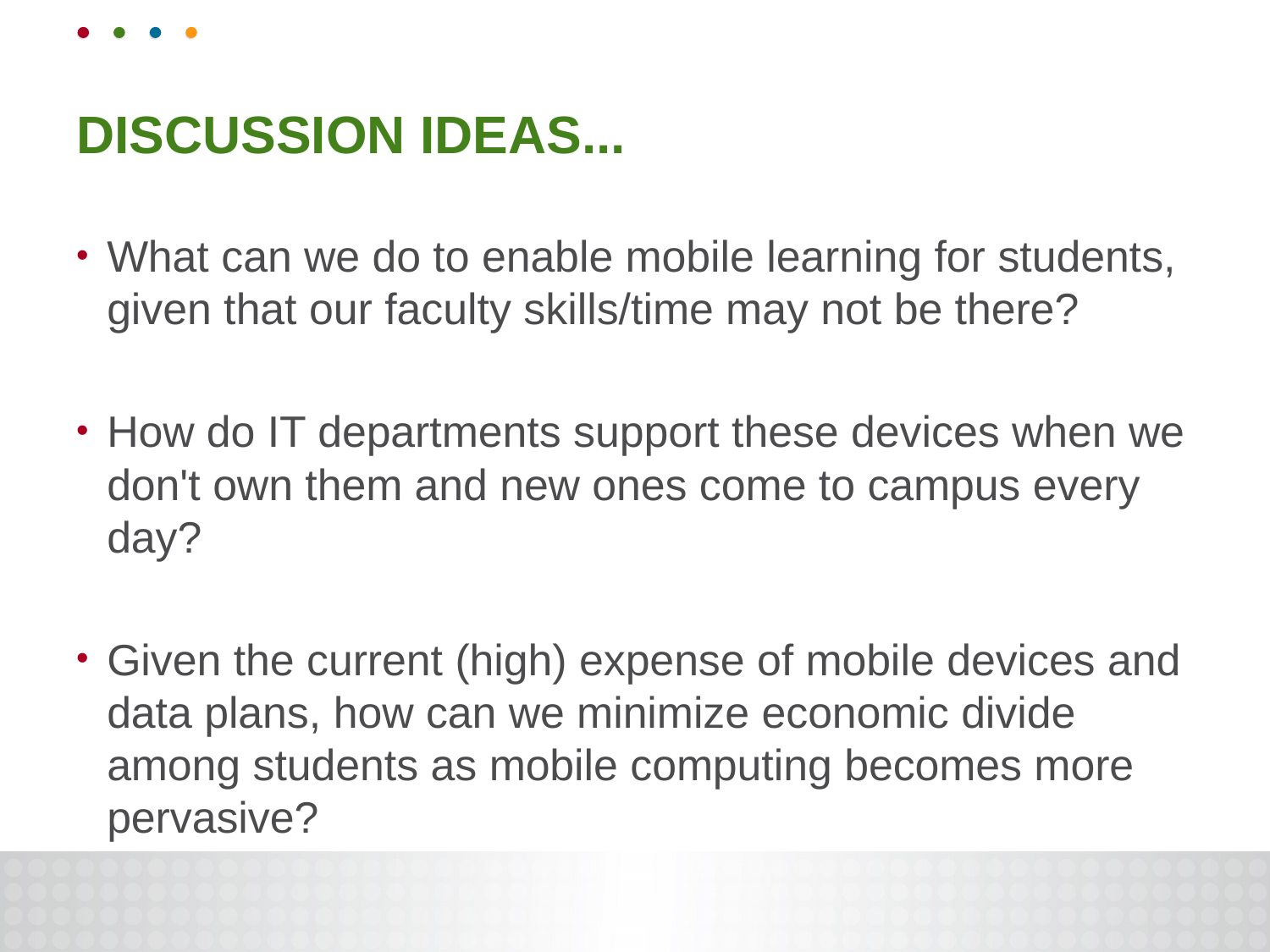

# Discussion Ideas...
What can we do to enable mobile learning for students, given that our faculty skills/time may not be there?

How do IT departments support these devices when we don't own them and new ones come to campus every day?

Given the current (high) expense of mobile devices and data plans, how can we minimize economic divide among students as mobile computing becomes more pervasive?